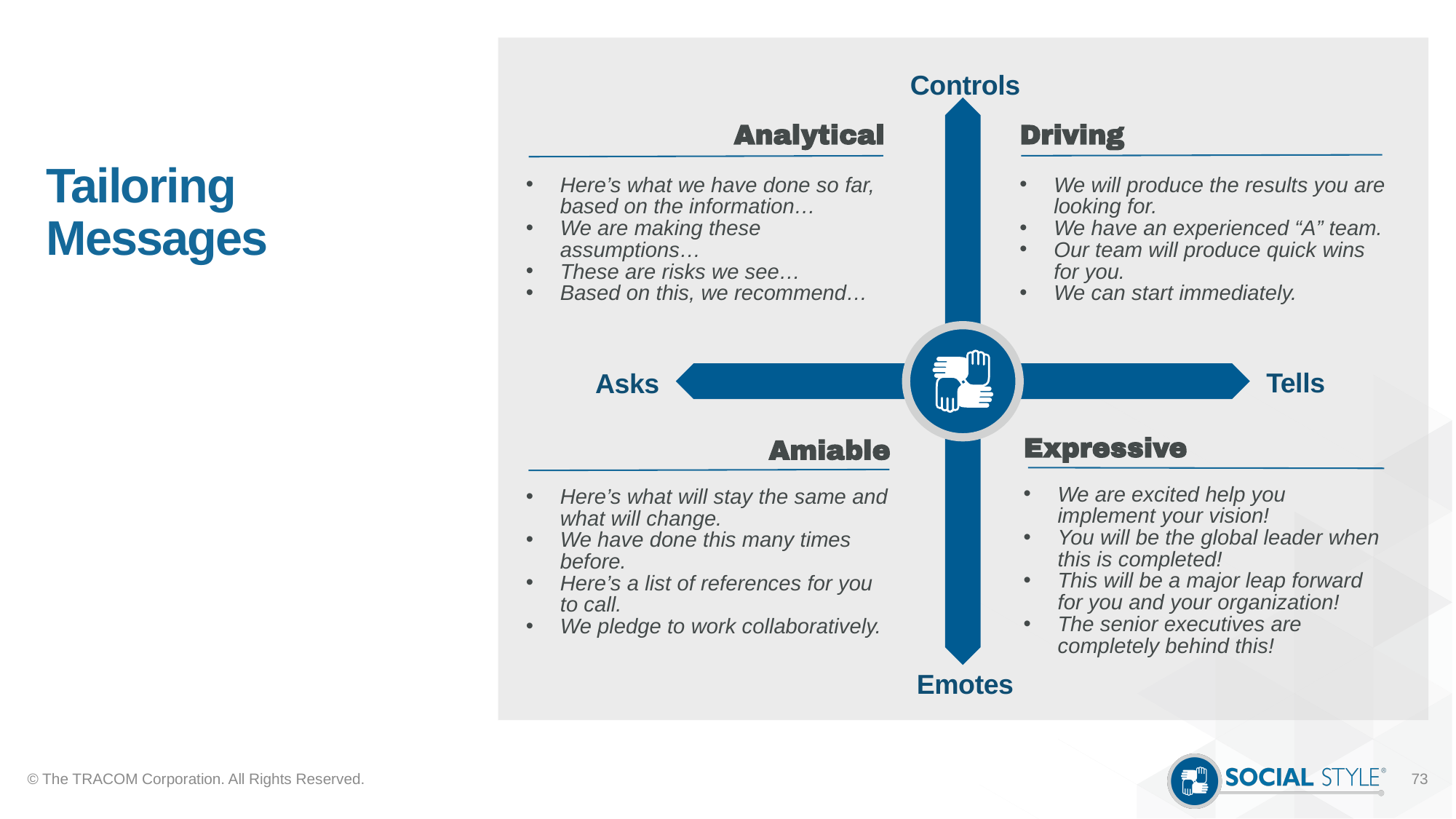

Controls

Driving
We will produce the results you are looking for.
We have an experienced “A” team.
Our team will produce quick wins for you.
We can start immediately.

Analytical
Here’s what we have done so far, based on the information…
We are making these assumptions…
These are risks we see…
Based on this, we recommend…

# Tailoring Messages
Tells
Asks
Expressive

We are excited help you implement your vision!
You will be the global leader when this is completed!
This will be a major leap forward for you and your organization!
The senior executives are completely behind this!
Amiable

Here’s what will stay the same and what will change.
We have done this many times before.
Here’s a list of references for you to call.
We pledge to work collaboratively.

Emotes
© The TRACOM Corporation. All Rights Reserved.
73